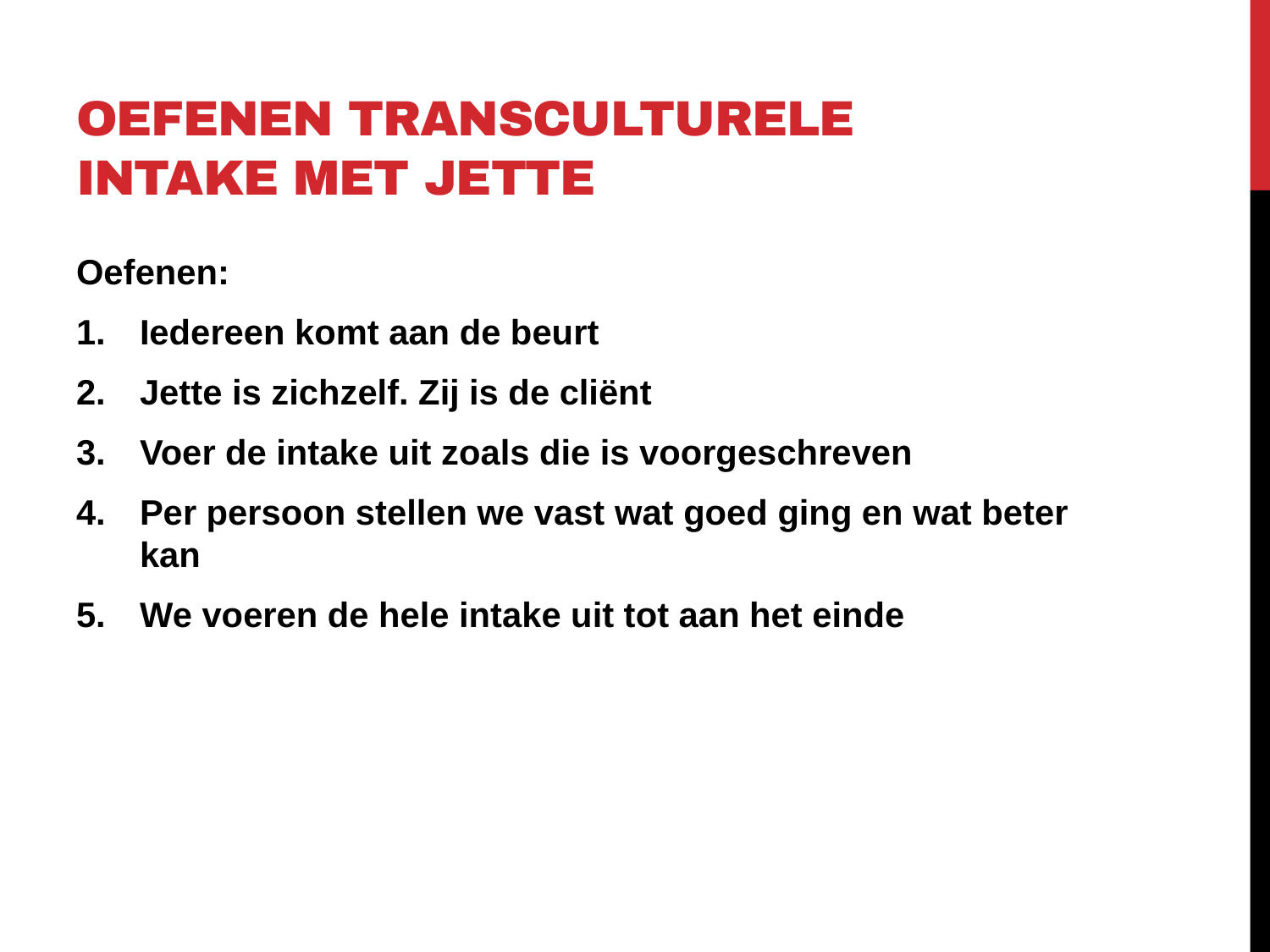

# Oefenen transculturele intake met Jette
Oefenen:
Iedereen komt aan de beurt
Jette is zichzelf. Zij is de cliënt
Voer de intake uit zoals die is voorgeschreven
Per persoon stellen we vast wat goed ging en wat beter kan
We voeren de hele intake uit tot aan het einde